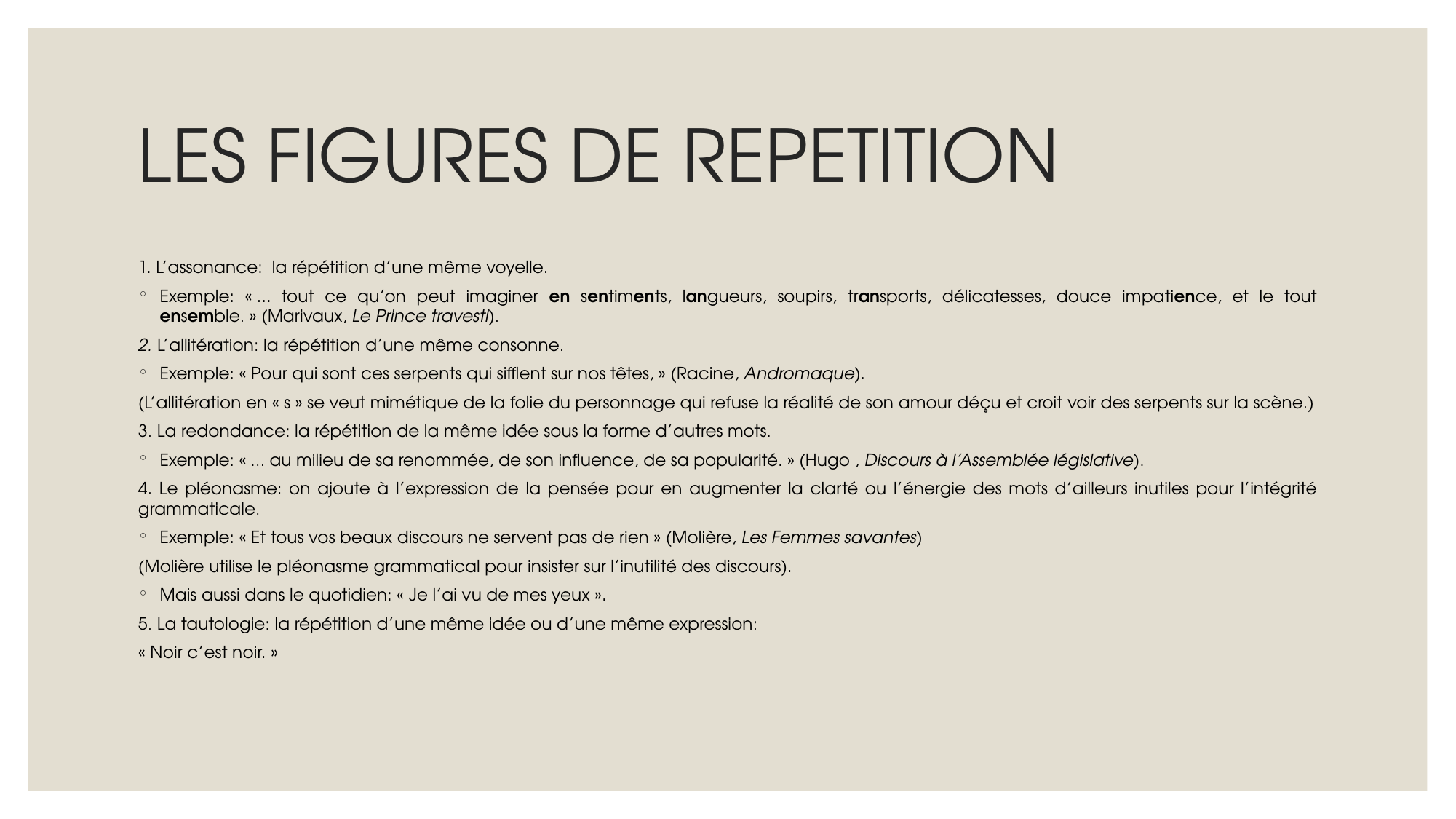

# LES FIGURES DE REPETITION
1. L’assonance:  la répétition d’une même voyelle.
Exemple: « … tout ce qu’on peut imaginer en sentiments, langueurs, soupirs, transports, délicatesses, douce impatience, et le tout ensemble. » (Marivaux, Le Prince travesti).
2. L’allitération: la répétition d’une même consonne.
Exemple: « Pour qui sont ces serpents qui sifflent sur nos têtes, » (Racine, Andromaque).
(L’allitération en « s » se veut mimétique de la folie du personnage qui refuse la réalité de son amour déçu et croit voir des serpents sur la scène.)
3. La redondance: la répétition de la même idée sous la forme d’autres mots.
Exemple: « … au milieu de sa renommée, de son influence, de sa popularité. » (Hugo , Discours à l’Assemblée législative).
4. Le pléonasme: on ajoute à l’expression de la pensée pour en augmenter la clarté ou l’énergie des mots d’ailleurs inutiles pour l’intégrité grammaticale.
Exemple: « Et tous vos beaux discours ne servent pas de rien » (Molière, Les Femmes savantes)
(Molière utilise le pléonasme grammatical pour insister sur l’inutilité des discours).
Mais aussi dans le quotidien: « Je l’ai vu de mes yeux ».
5. La tautologie: la répétition d’une même idée ou d’une même expression:
« Noir c’est noir. »